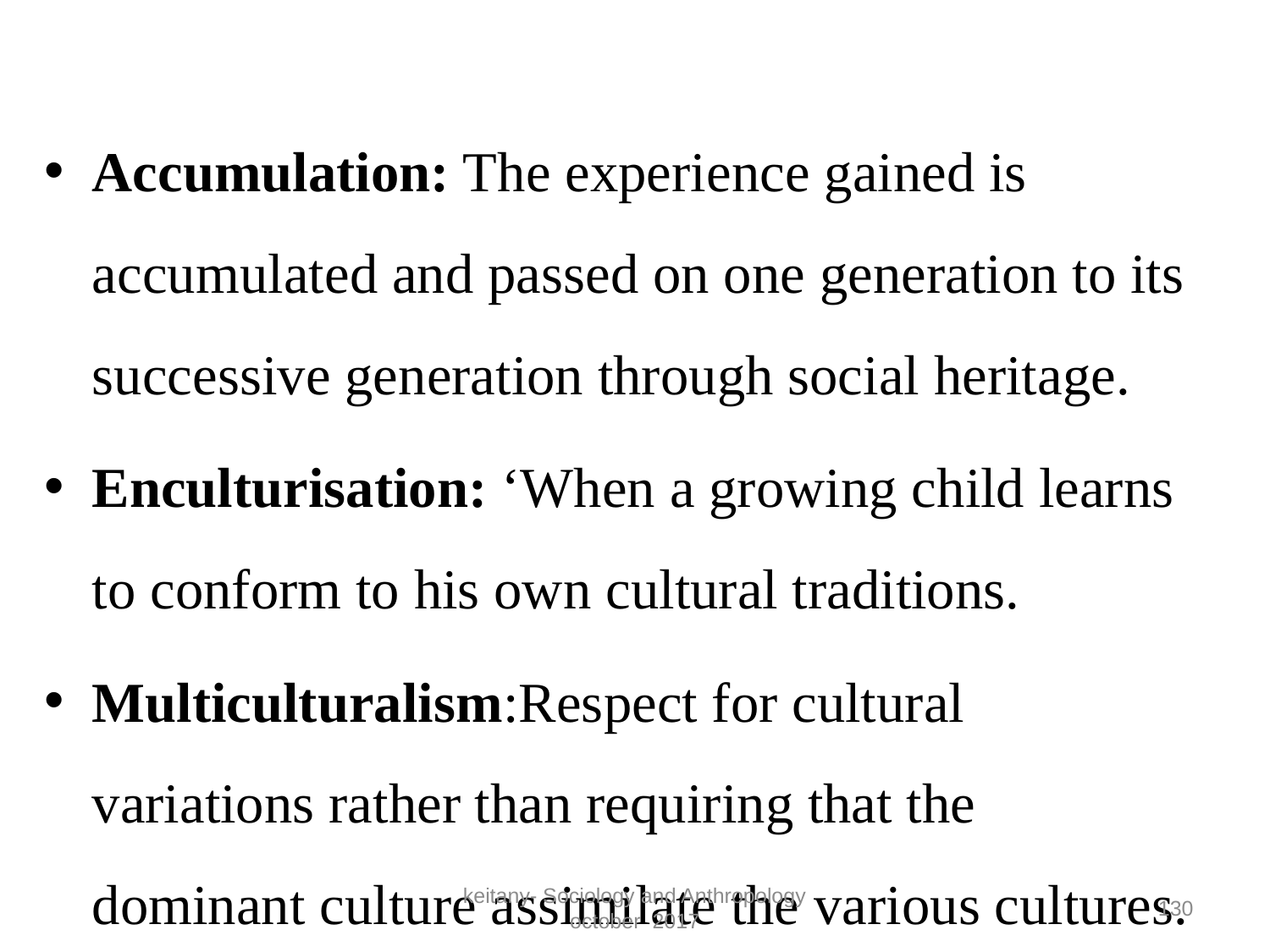

#
Accumulation: The experience gained is accumulated and passed on one generation to its successive generation through social heritage.
Enculturisation: ‘When a growing child learns to conform to his own cultural traditions.
Multiculturalism:Respect for cultural variations rather than requiring that the dominant culture assimilate the various cultures.

keitany- Sociology and Anthropology october  2017
130